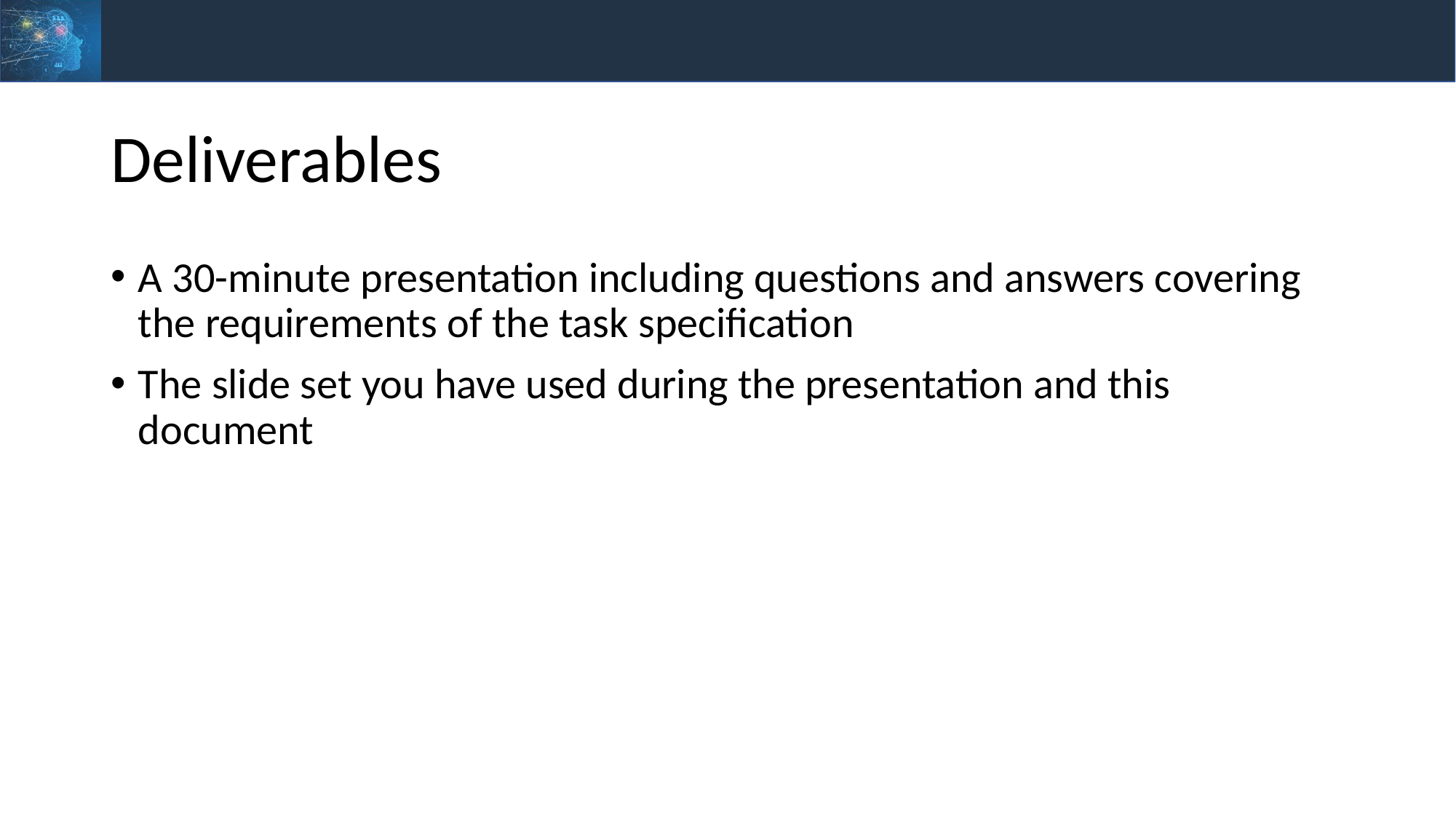

# Deliverables
A 30-minute presentation including questions and answers covering the requirements of the task specification
The slide set you have used during the presentation and this document